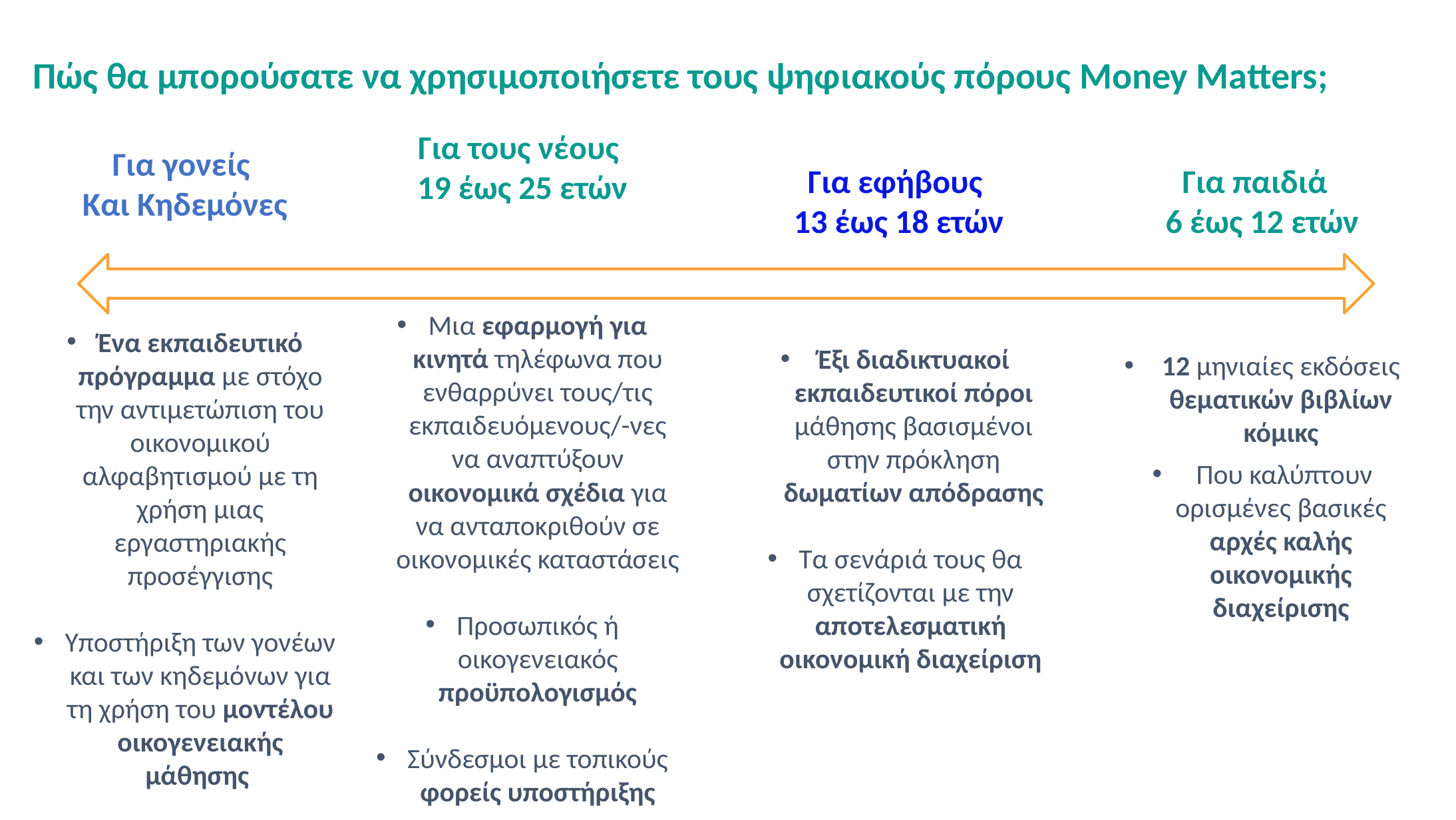

# Πώς θα μπορούσατε να χρησιμοποιήσετε τους ψηφιακούς πόρους Money Matters;
Για τους νέους
19 έως 25 ετών

Μια εφαρμογή για κινητά τηλέφωνα που ενθαρρύνει τους/τις εκπαιδευόμενους/-νες να αναπτύξουν οικονομικά σχέδια για να ανταποκριθούν σε οικονομικές καταστάσεις

Προσωπικός ή οικογενειακός προϋπολογισμός

Σύνδεσμοι με τοπικούς φορείς υποστήριξης
Για γονείς
Και Κηδεμόνες

Ένα εκπαιδευτικό πρόγραμμα με στόχο την αντιμετώπιση του οικονομικού αλφαβητισμού με τη χρήση μιας εργαστηριακής προσέγγισης

Υποστήριξη των γονέων και των κηδεμόνων για τη χρήση του μοντέλου οικογενειακής μάθησης
Για παιδιά
6 έως 12 ετών

12 μηνιαίες εκδόσεις θεματικών βιβλίων κόμικς
 Που καλύπτουν ορισμένες βασικές αρχές καλής οικονομικής διαχείρισης
Για εφήβους
 13 έως 18 ετών

Έξι διαδικτυακοί εκπαιδευτικοί πόροι μάθησης βασισμένοι στην πρόκληση δωματίων απόδρασης

Τα σενάριά τους θα σχετίζονται με την αποτελεσματική οικονομική διαχείριση